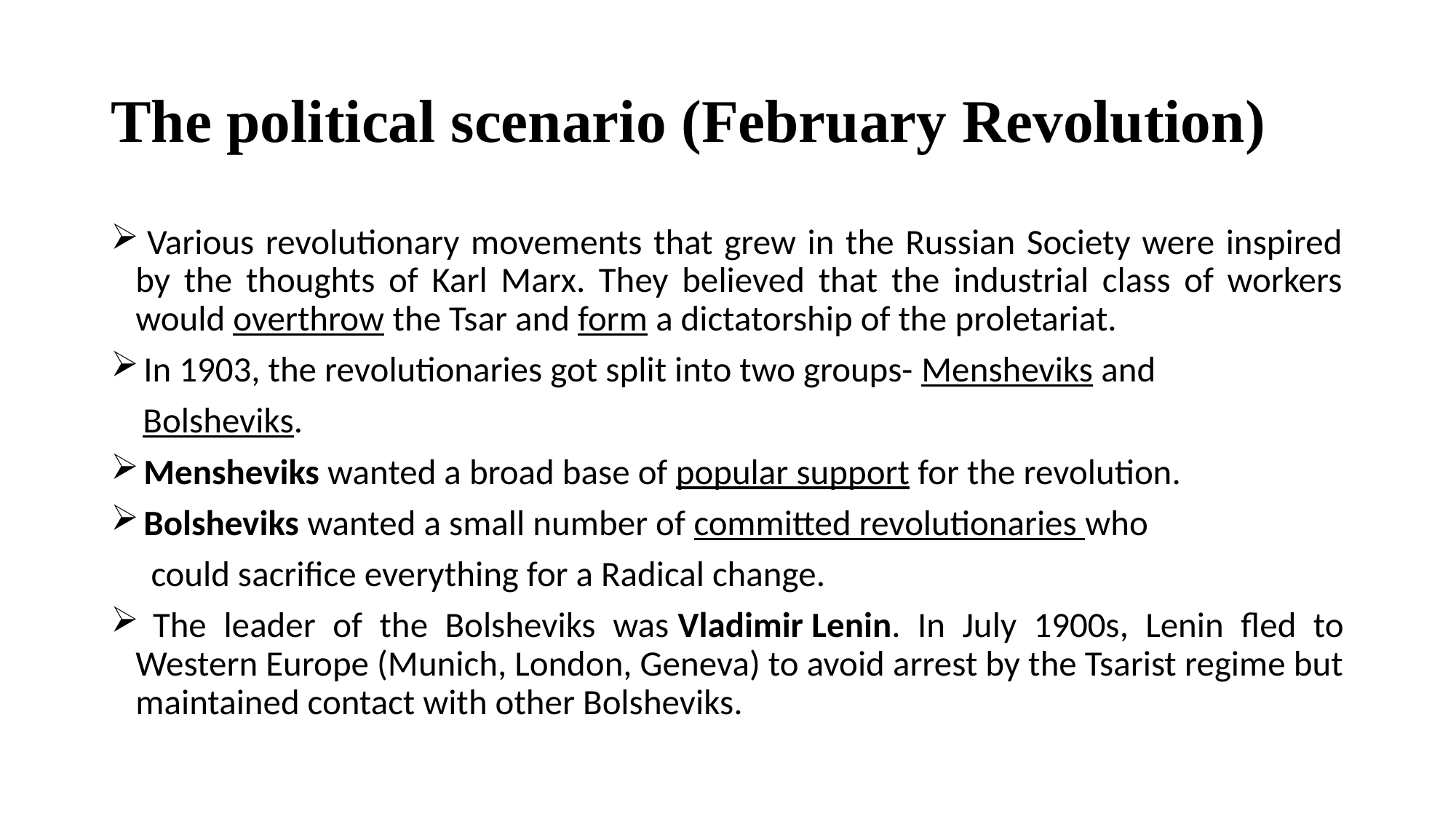

# The political scenario (February Revolution)
 Various revolutionary movements that grew in the Russian Society were inspired by the thoughts of Karl Marx. They believed that the industrial class of workers would overthrow the Tsar and form a dictatorship of the proletariat.
 In 1903, the revolutionaries got split into two groups- Mensheviks and
    Bolsheviks.
 Mensheviks wanted a broad base of popular support for the revolution.
 Bolsheviks wanted a small number of committed revolutionaries who
     could sacrifice everything for a Radical change.
 The leader of the Bolsheviks was Vladimir Lenin. In July 1900s, Lenin fled to Western Europe (Munich, London, Geneva) to avoid arrest by the Tsarist regime but maintained contact with other Bolsheviks.